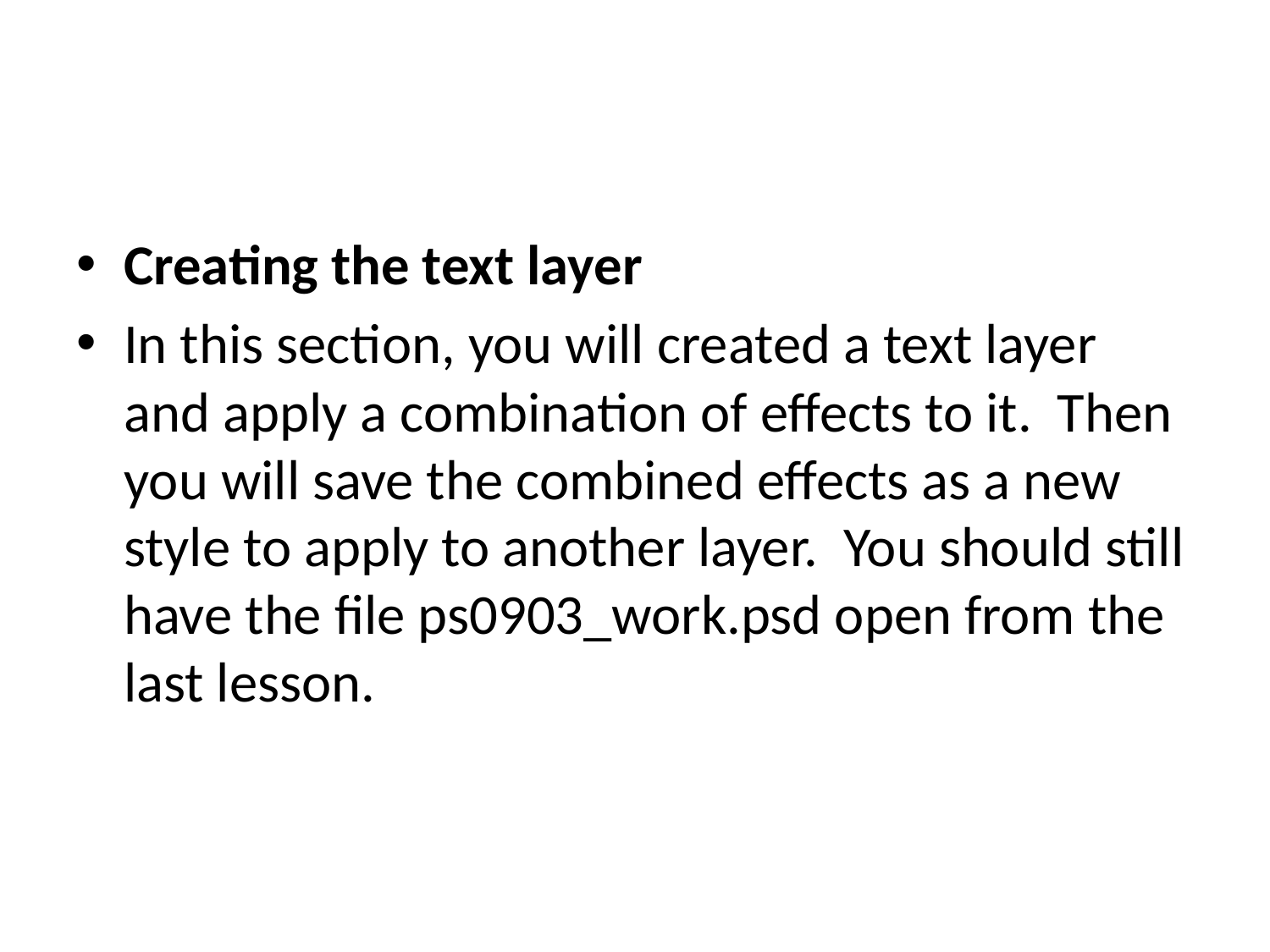

#
Creating the text layer
In this section, you will created a text layer and apply a combination of effects to it.  Then you will save the combined effects as a new style to apply to another layer.  You should still have the file ps0903_work.psd open from the last lesson.